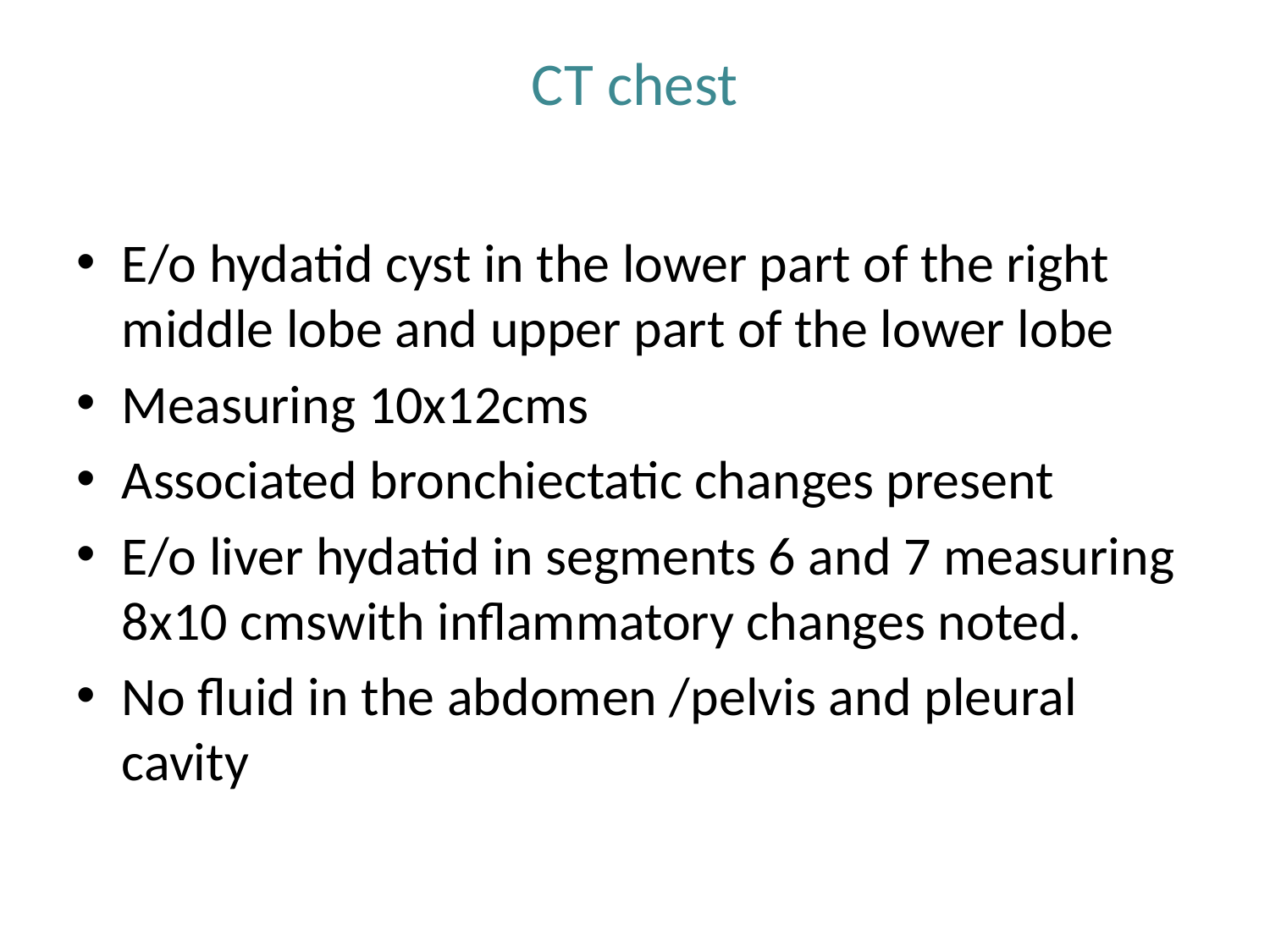

# CT chest
E/o hydatid cyst in the lower part of the right middle lobe and upper part of the lower lobe
Measuring 10x12cms
Associated bronchiectatic changes present
E/o liver hydatid in segments 6 and 7 measuring 8x10 cmswith inflammatory changes noted.
No fluid in the abdomen /pelvis and pleural cavity